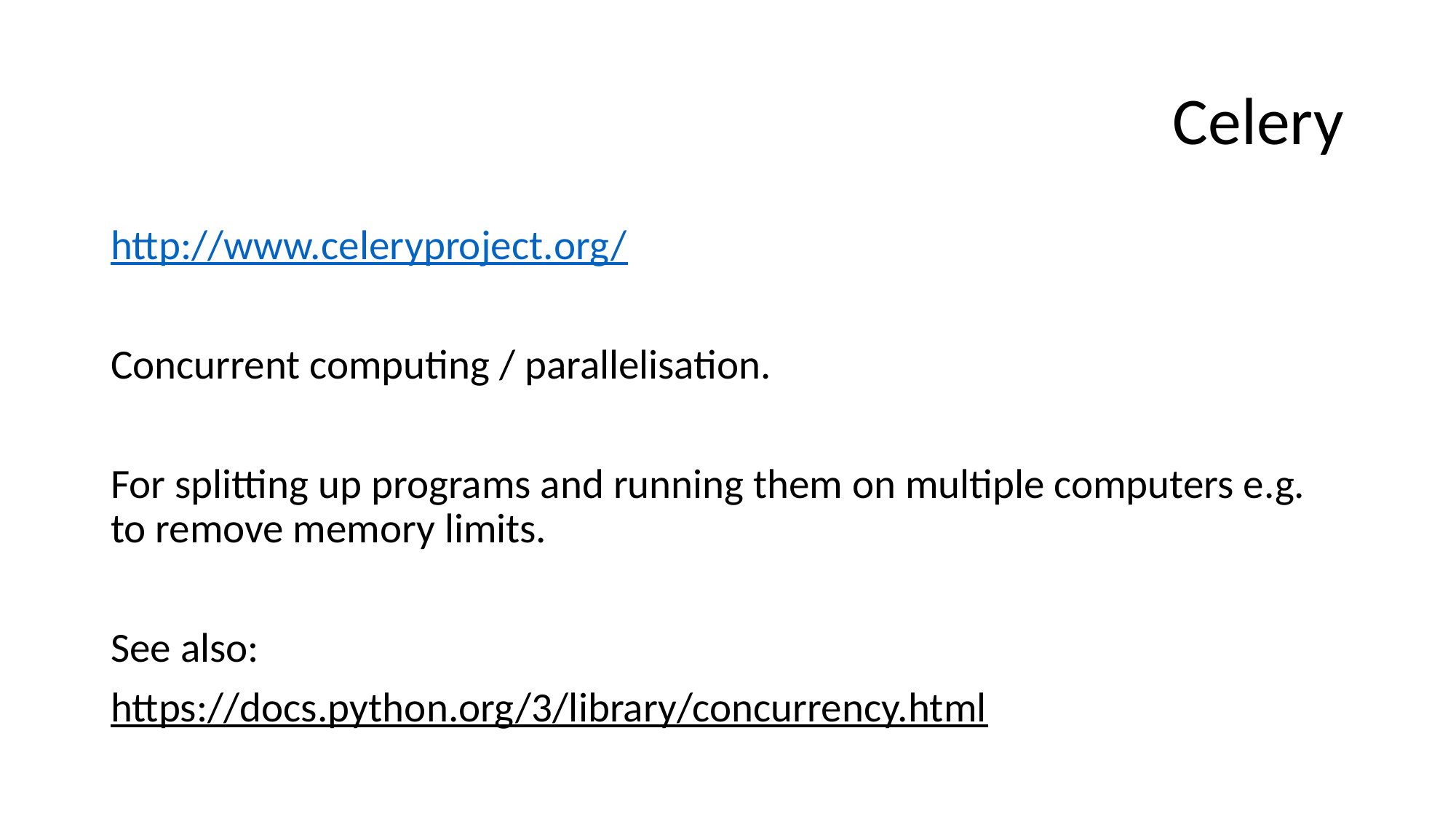

# Celery
http://www.celeryproject.org/

Concurrent computing / parallelisation.

For splitting up programs and running them on multiple computers e.g. to remove memory limits.

See also:
https://docs.python.org/3/library/concurrency.html